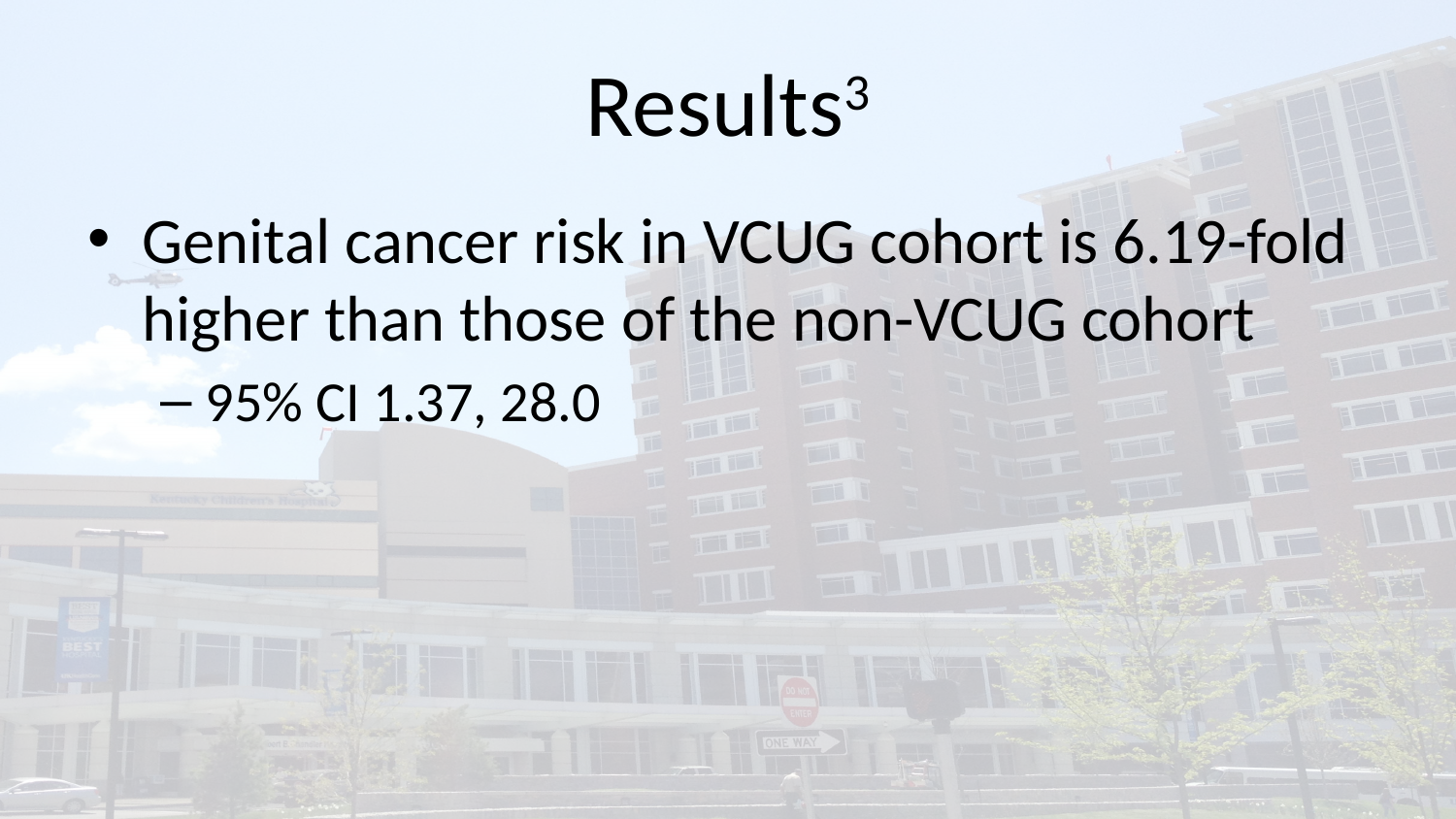

# Results3
Genital cancer risk in VCUG cohort is 6.19-fold higher than those of the non-VCUG cohort
95% CI 1.37, 28.0